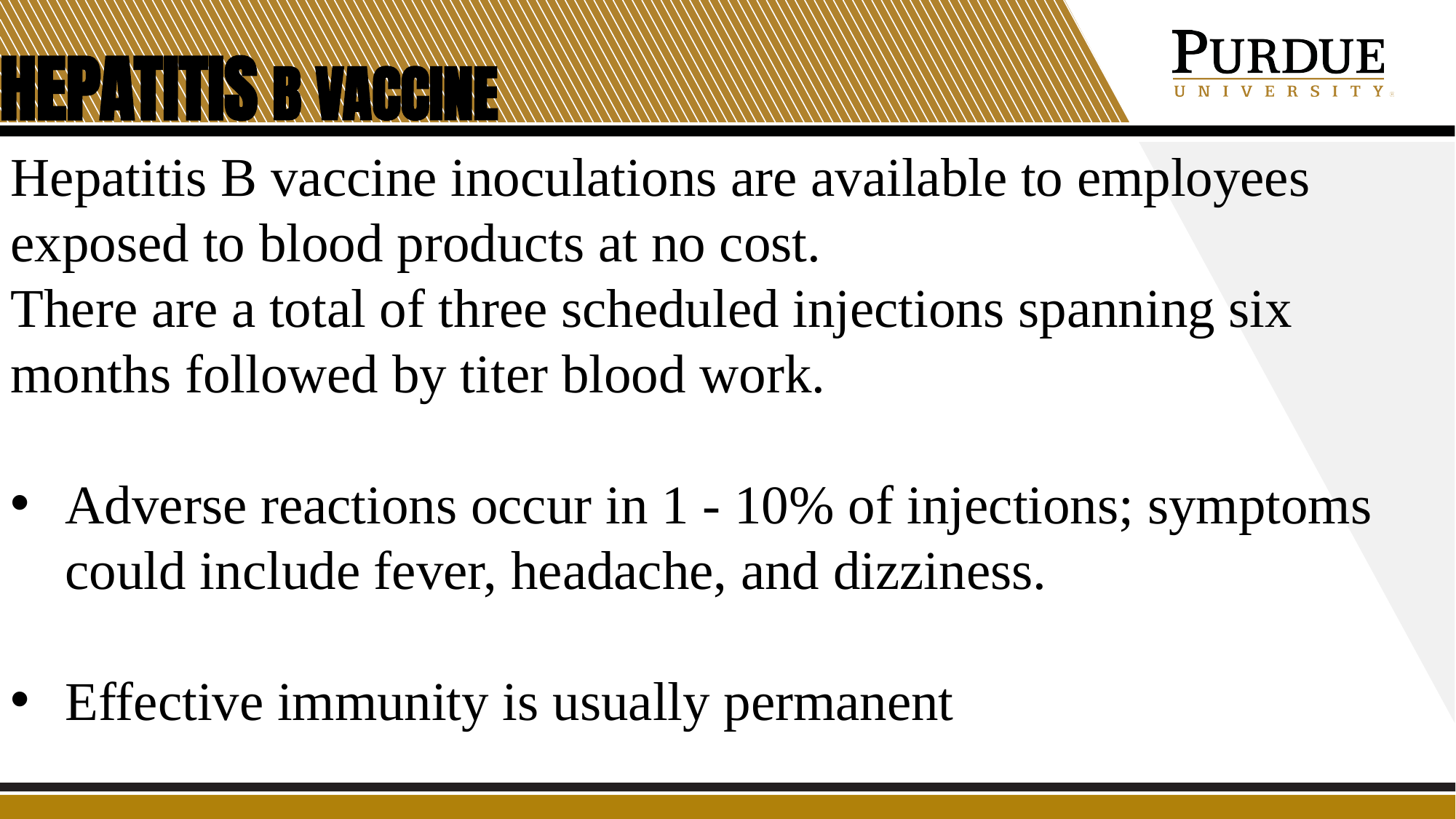

# Hepatitis B Vaccine
Hepatitis B vaccine inoculations are available to employees exposed to blood products at no cost.
There are a total of three scheduled injections spanning six months followed by titer blood work.

Adverse reactions occur in 1 - 10% of injections; symptoms could include fever, headache, and dizziness.

Effective immunity is usually permanent